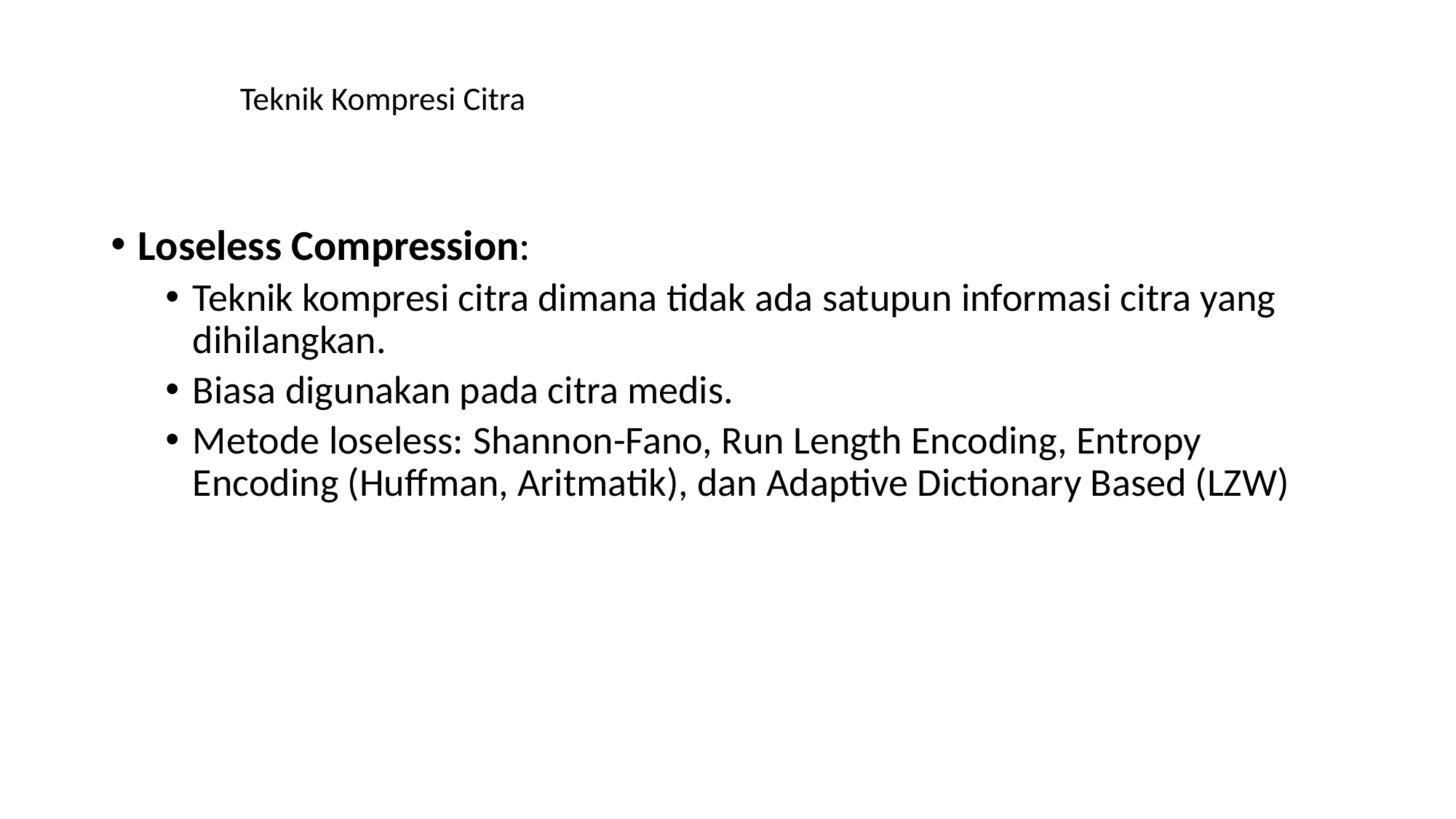

# Teknik Kompresi Citra
Loseless Compression:
Teknik kompresi citra dimana tidak ada satupun informasi citra yang dihilangkan.
Biasa digunakan pada citra medis.
Metode loseless: Shannon-Fano, Run Length Encoding, Entropy Encoding (Huffman, Aritmatik), dan Adaptive Dictionary Based (LZW)